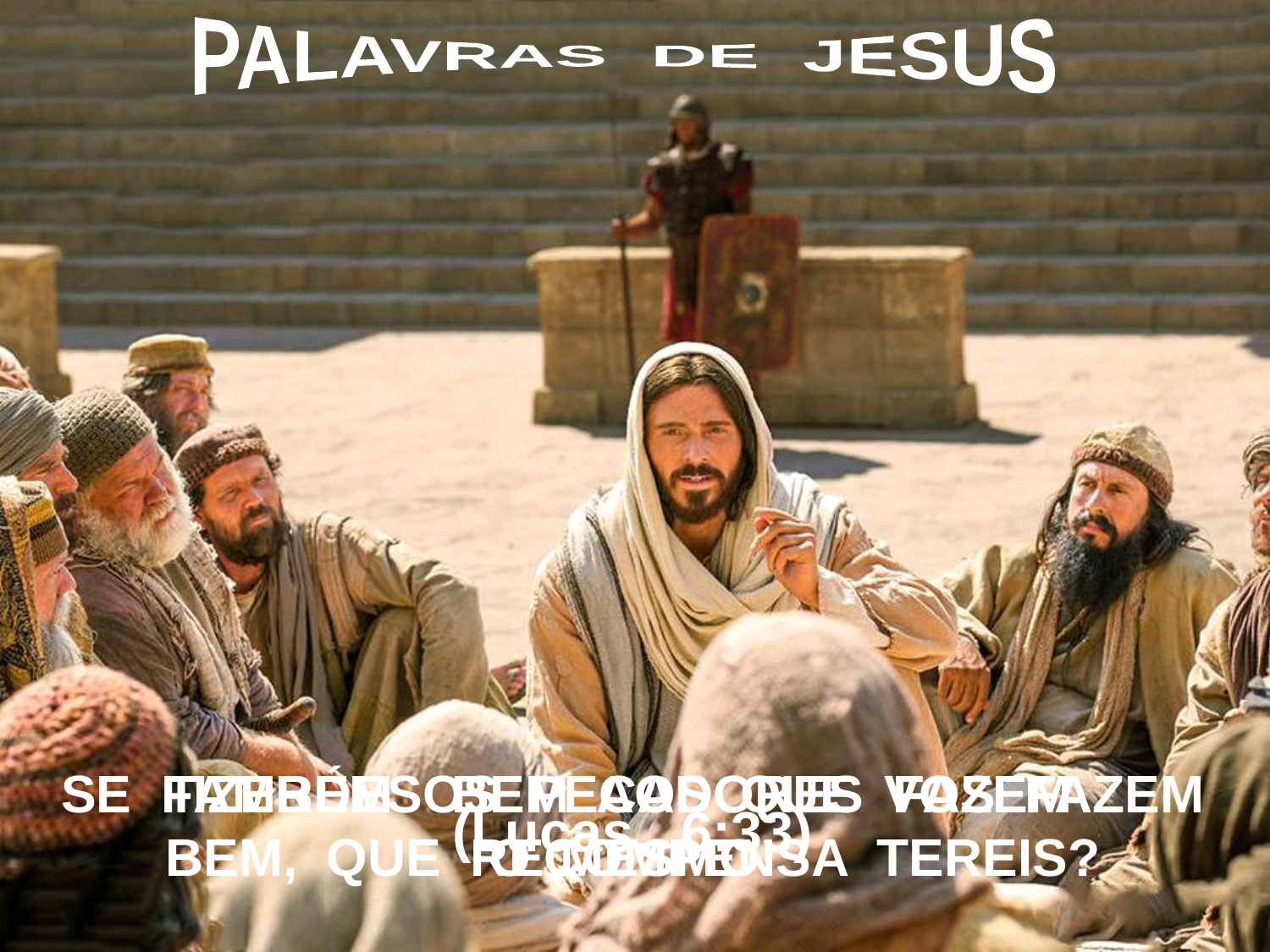

PALAVRAS  DE  JESUS
SE  FIZERDES  BEM  AOS  QUE  VOS  FAZEM
BEM,  QUE  RECOMPENSA  TEREIS?
TAMBÉM  OS  PECADORES  FAZEM
O  MESMO!
(Lucas,  6:33)